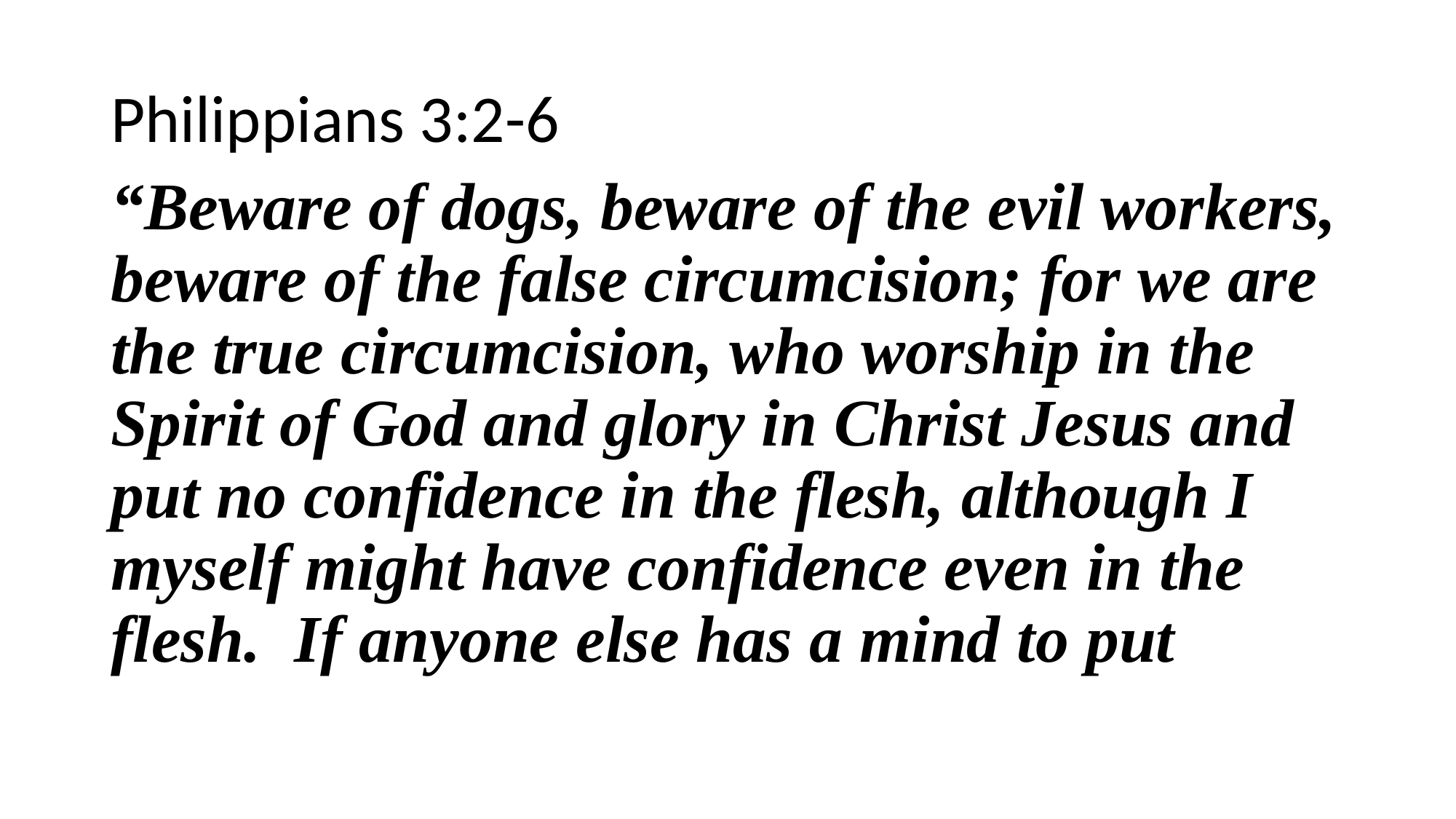

Philippians 3:2-6
“Beware of dogs, beware of the evil workers, beware of the false circumcision; for we are the true circumcision, who worship in the Spirit of God and glory in Christ Jesus and put no confidence in the flesh, although I myself might have confidence even in the flesh.  If anyone else has a mind to put